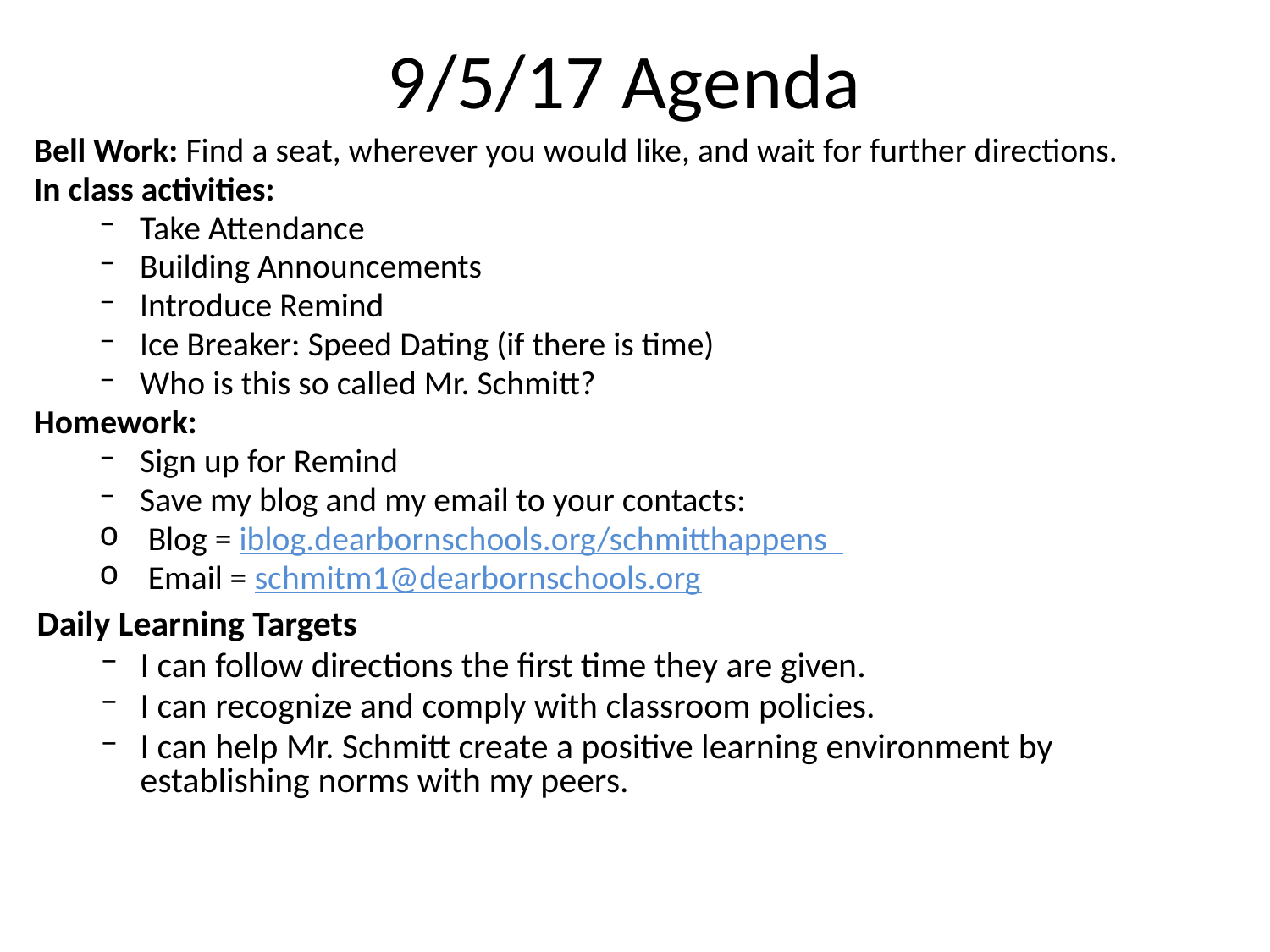

9/5/17 Agenda
Bell Work: Find a seat, wherever you would like, and wait for further directions.
In class activities:
Take Attendance
Building Announcements
Introduce Remind
Ice Breaker: Speed Dating (if there is time)
Who is this so called Mr. Schmitt?
Homework:
Sign up for Remind
Save my blog and my email to your contacts:
Blog = iblog.dearbornschools.org/schmitthappens
Email = schmitm1@dearbornschools.org

Daily Learning Targets
I can follow directions the first time they are given.
I can recognize and comply with classroom policies.
I can help Mr. Schmitt create a positive learning environment by establishing norms with my peers.